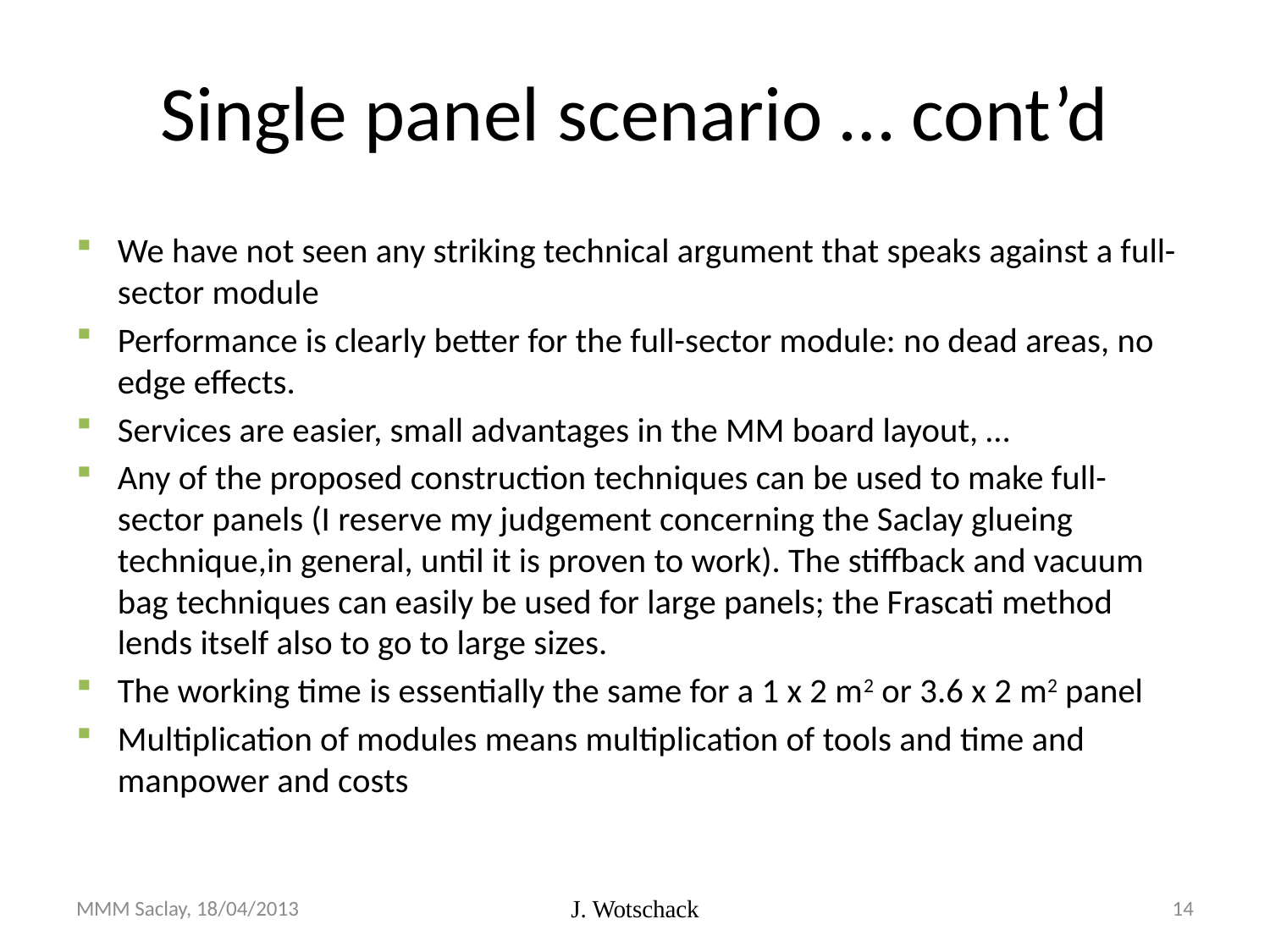

# Single panel scenario … cont’d
We have not seen any striking technical argument that speaks against a full-sector module
Performance is clearly better for the full-sector module: no dead areas, no edge effects.
Services are easier, small advantages in the MM board layout, …
Any of the proposed construction techniques can be used to make full-sector panels (I reserve my judgement concerning the Saclay glueing technique,in general, until it is proven to work). The stiffback and vacuum bag techniques can easily be used for large panels; the Frascati method lends itself also to go to large sizes.
The working time is essentially the same for a 1 x 2 m2 or 3.6 x 2 m2 panel
Multiplication of modules means multiplication of tools and time and manpower and costs
MMM Saclay, 18/04/2013
J. Wotschack
14